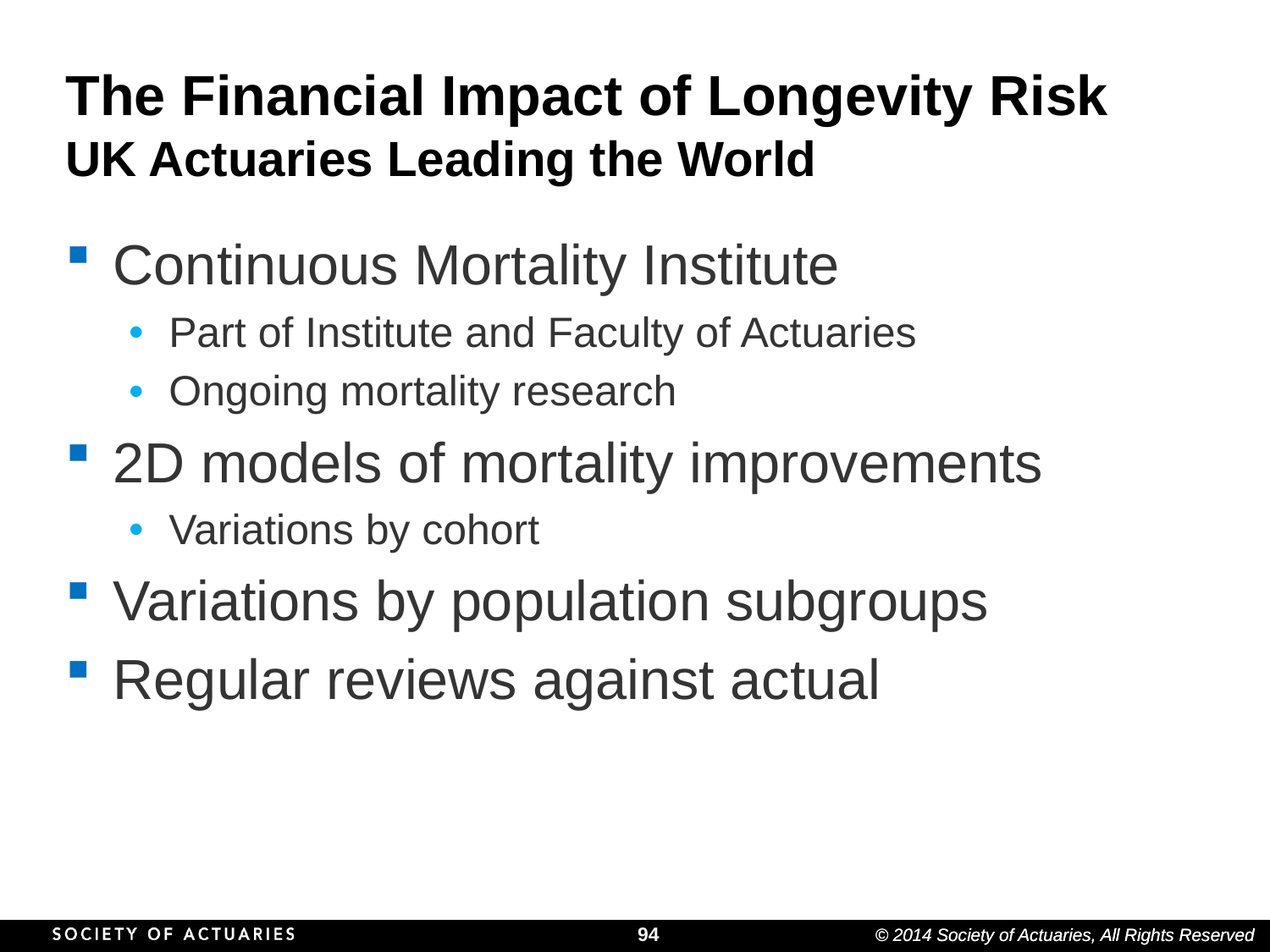

# The Financial Impact of Longevity Risk UK Actuaries Leading the World
Continuous Mortality Institute
Part of Institute and Faculty of Actuaries
Ongoing mortality research
2D models of mortality improvements
Variations by cohort
Variations by population subgroups
Regular reviews against actual